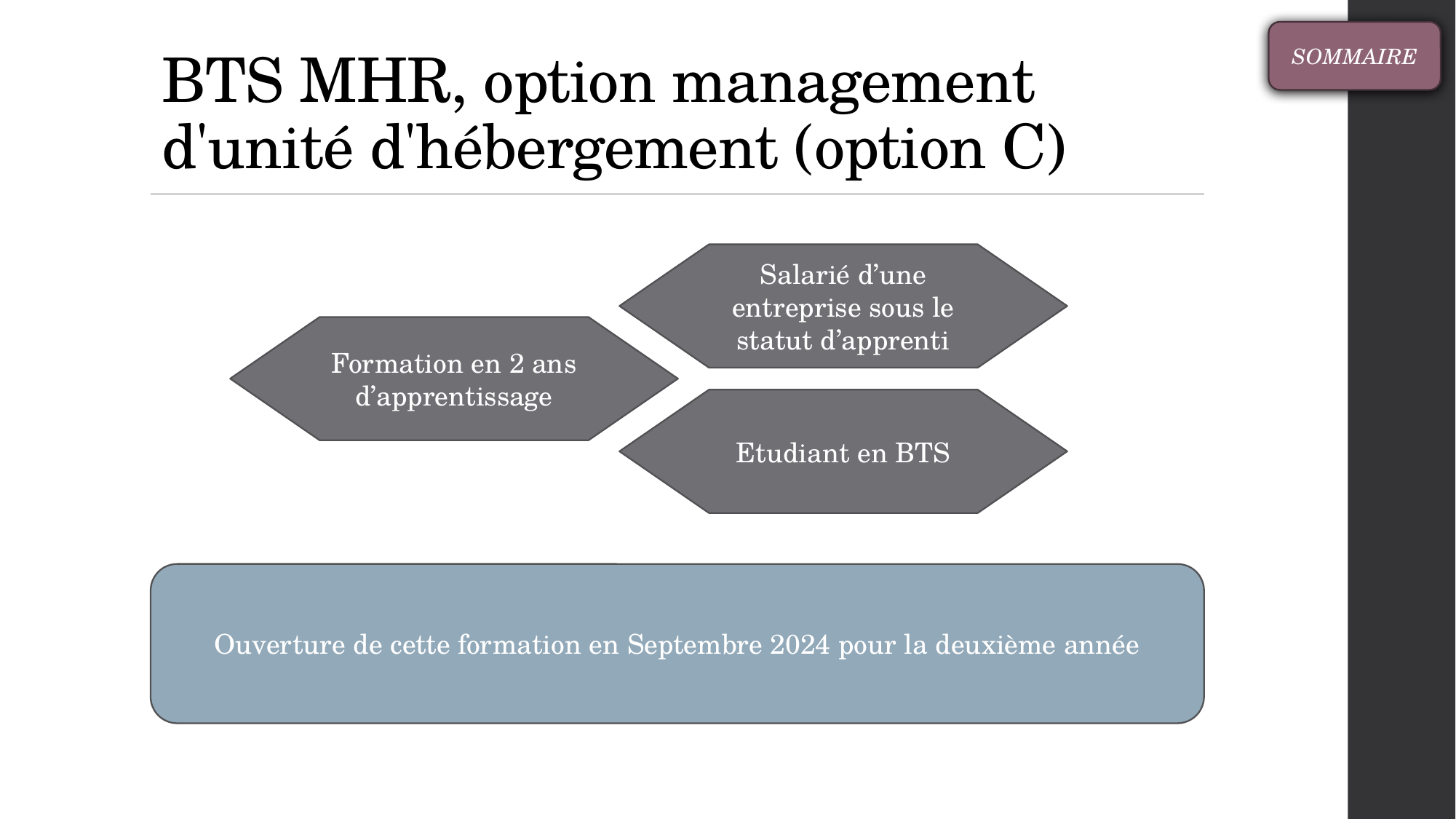

SOMMAIRE
# BTS MHR, option management d'unité d'hébergement (option C)
Salarié d’une entreprise sous le statut d’apprenti
Formation en 2 ans d’apprentissage
Etudiant en BTS
Ouverture de cette formation en Septembre 2024 pour la deuxième année